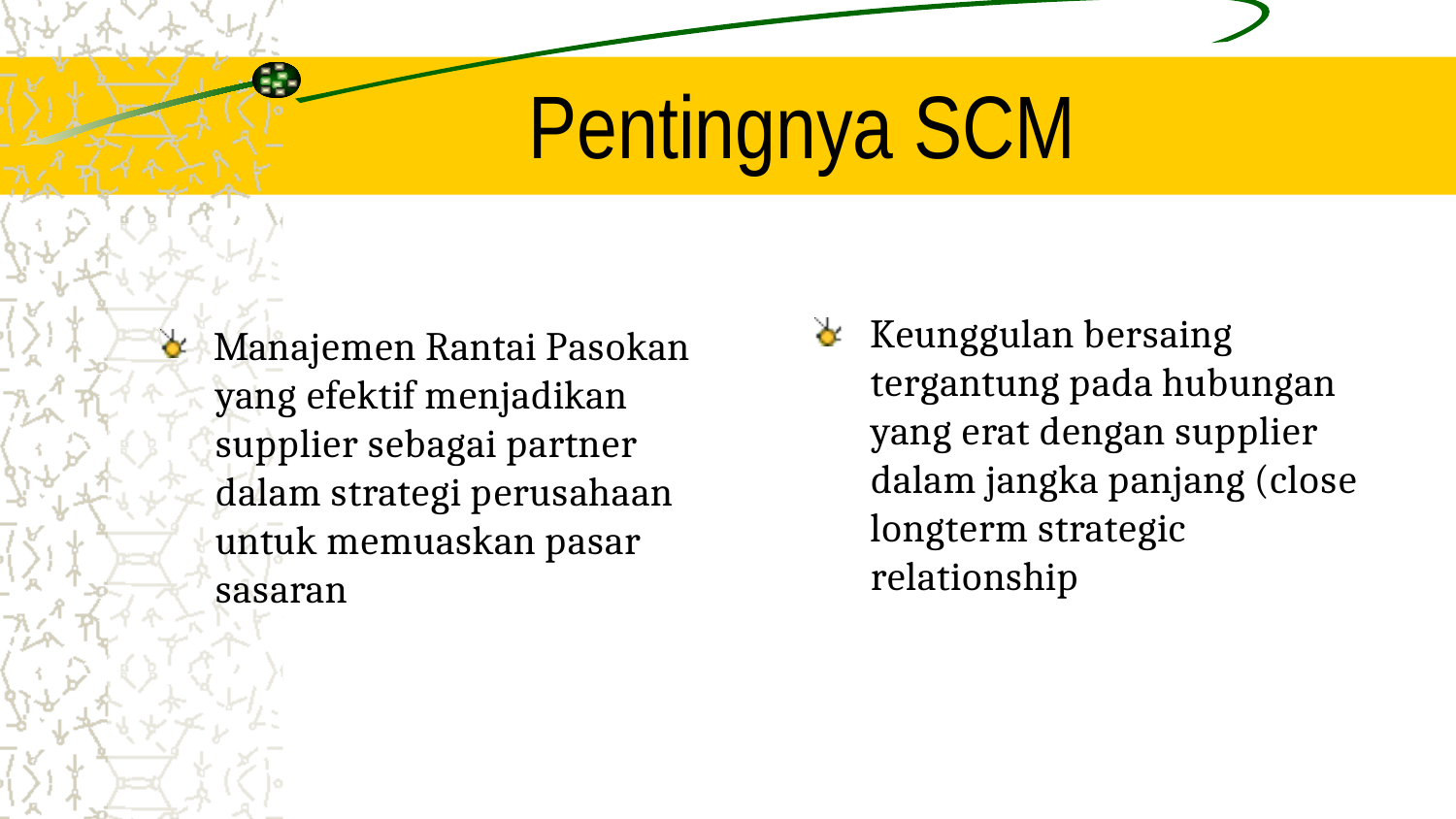

# Pentingnya SCM
Keunggulan bersaing tergantung pada hubungan yang erat dengan supplier dalam jangka panjang (close longterm strategic relationship
Manajemen Rantai Pasokan yang efektif menjadikan supplier sebagai partner dalam strategi perusahaan untuk memuaskan pasar sasaran